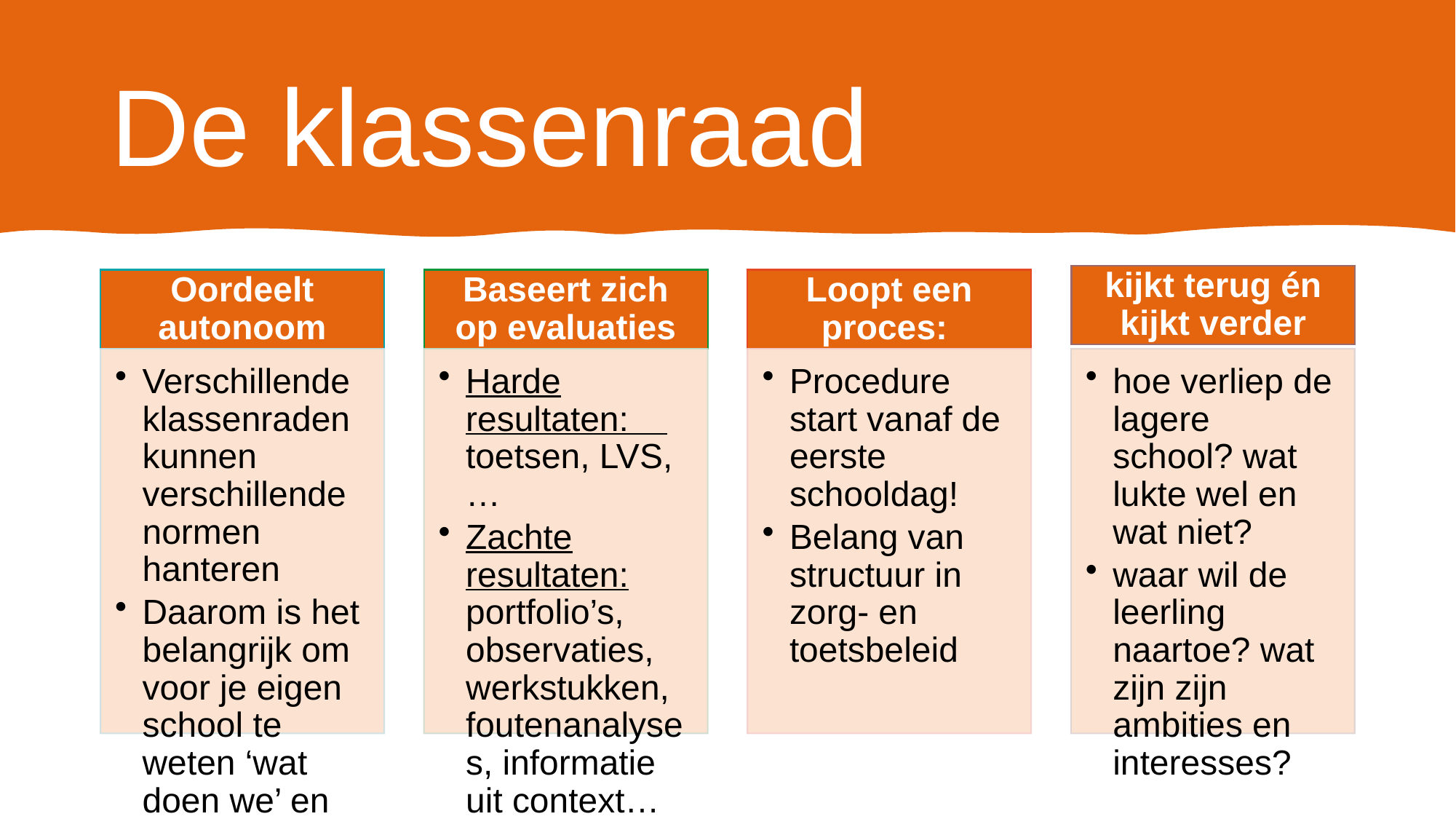

# De klassenraad
Oordeelt autonoom
Verschillende klassenraden kunnen verschillende normen hanteren
Daarom is het belangrijk om voor je eigen school te weten ‘wat doen we’ en ‘waarom doen we wat we doen’ of ‘waarom beslissen we wat we beslissen’
Baseert zich op evaluaties
Harde resultaten:     toetsen, LVS,…
Zachte resultaten: portfolio’s, observaties, werkstukken, foutenanalyses, informatie uit context…
Loopt een proces:
Procedure start vanaf de eerste schooldag!
Belang van structuur in zorg- en toetsbeleid
kijkt terug én kijkt verder
hoe verliep de lagere school? wat lukte wel en wat niet?
waar wil de leerling naartoe? wat zijn zijn ambities en interesses?